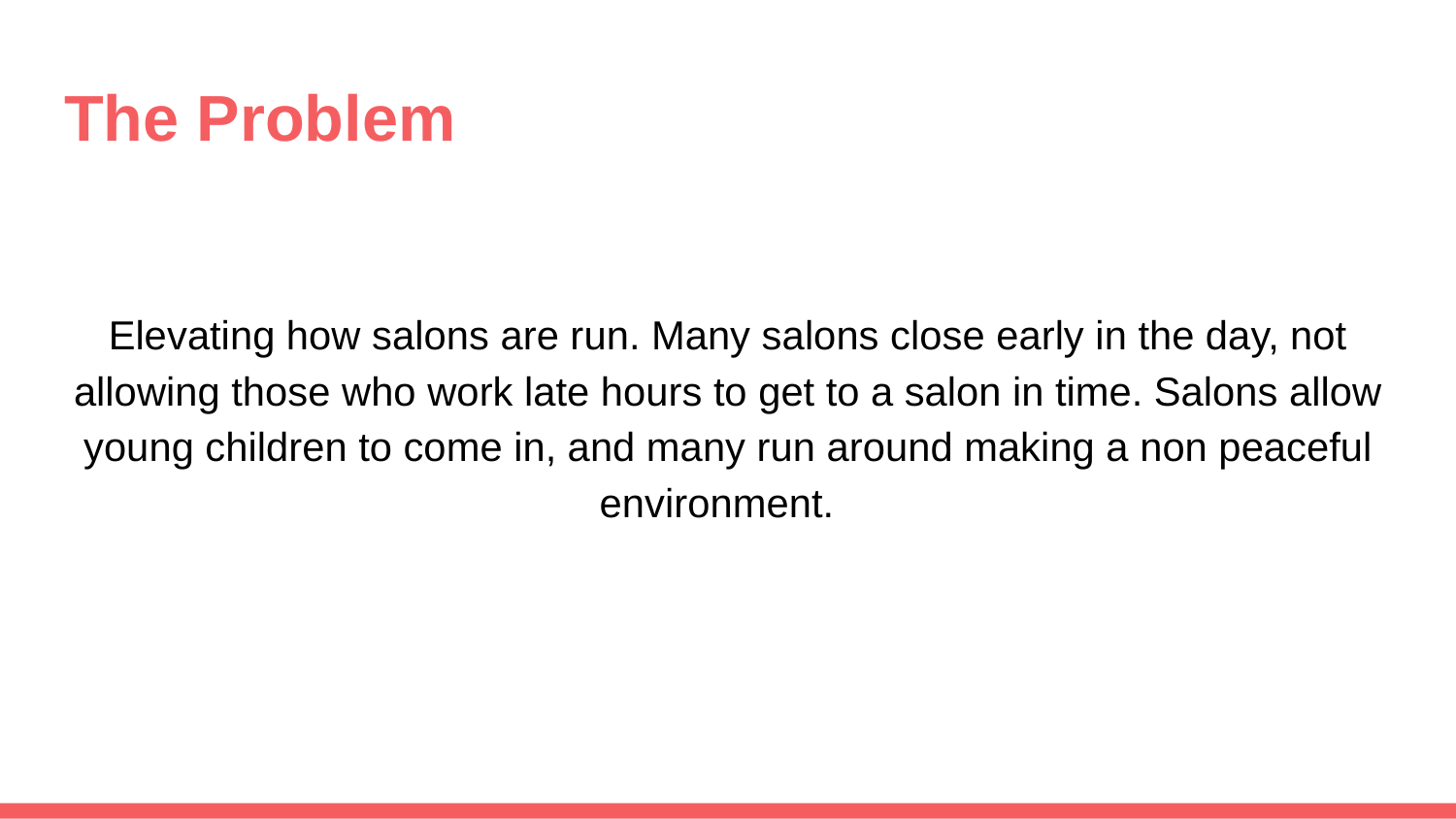

# The Problem

Elevating how salons are run. Many salons close early in the day, not allowing those who work late hours to get to a salon in time. Salons allow young children to come in, and many run around making a non peaceful environment.